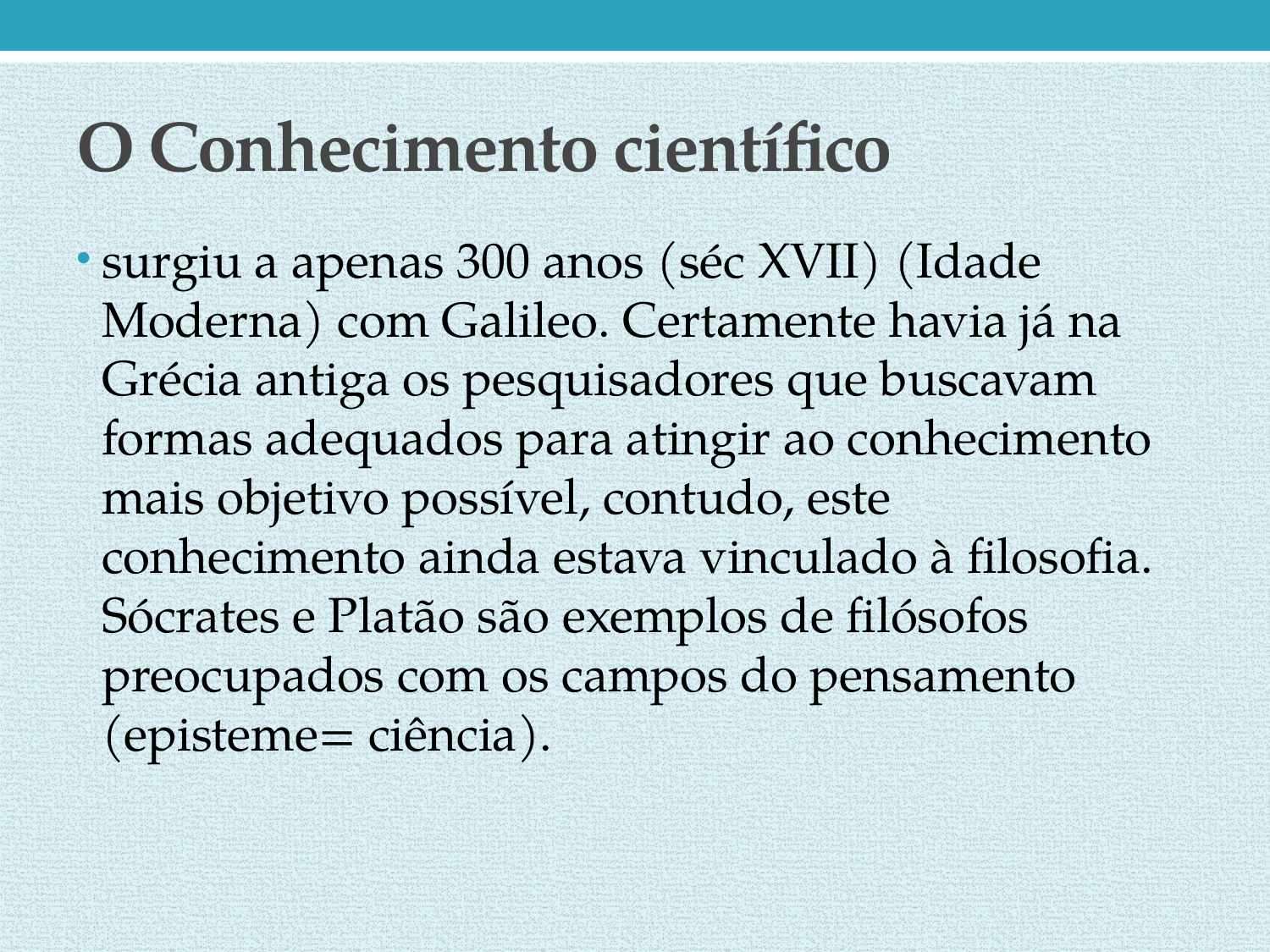

# O Conhecimento científico
surgiu a apenas 300 anos (séc XVII) (Idade Moderna) com Galileo. Certamente havia já na Grécia antiga os pesquisadores que buscavam formas adequados para atingir ao conhecimento mais objetivo possível, contudo, este conhecimento ainda estava vinculado à filosofia. Sócrates e Platão são exemplos de filósofos preocupados com os campos do pensamento (episteme= ciência).